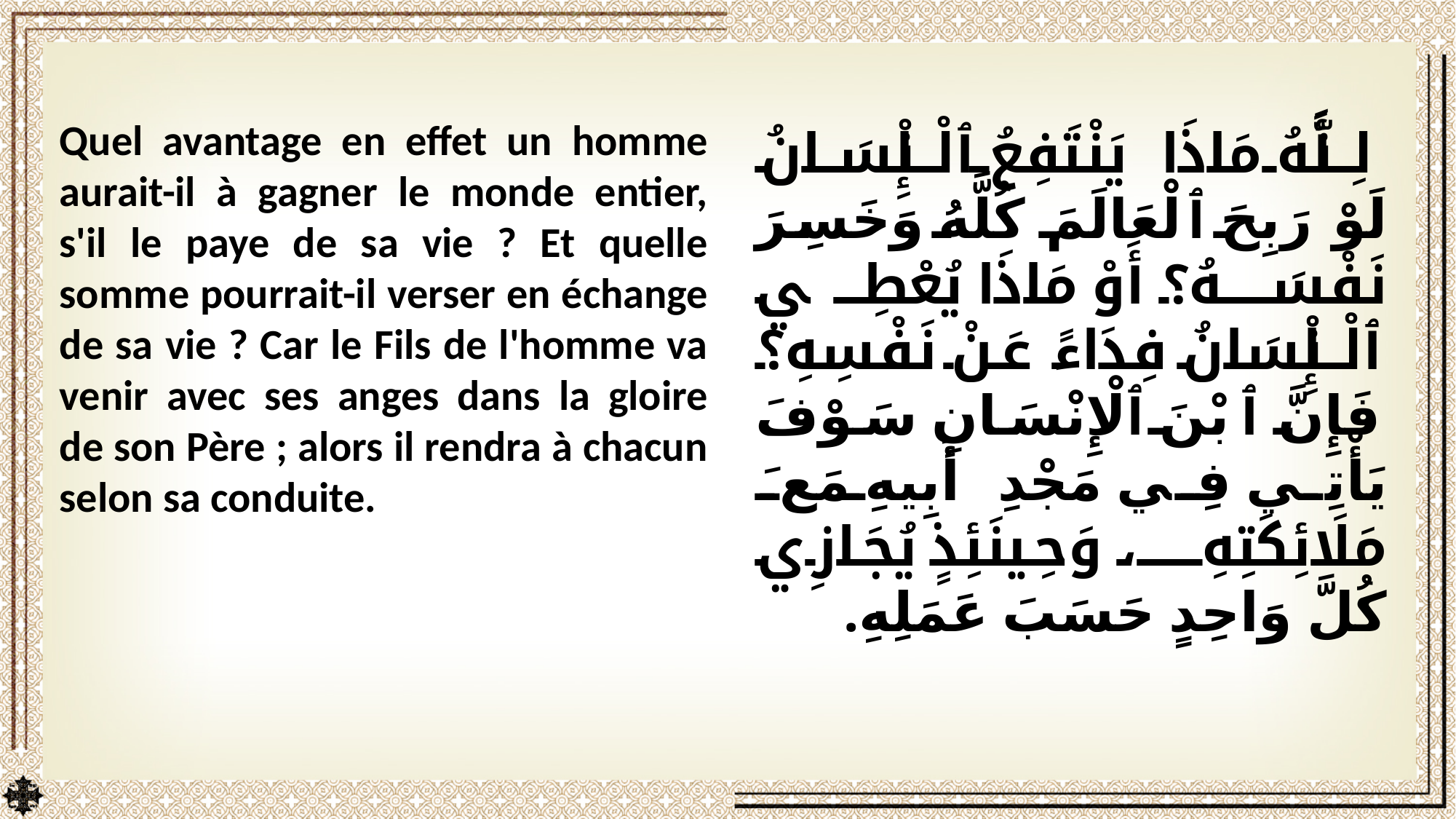

Quel avantage en effet un homme aurait-il à gagner le monde entier, s'il le paye de sa vie ? Et quelle somme pourrait-il verser en échange de sa vie ? Car le Fils de l'homme va venir avec ses anges dans la gloire de son Père ; alors il rendra à chacun selon sa conduite.

لِأَنَّهُ مَاذَا يَنْتَفِعُ ٱلْإِنْسَانُ لَوْ رَبِحَ ٱلْعَالَمَ كُلَّهُ وَخَسِرَ نَفْسَهُ؟ أَوْ مَاذَا يُعْطِي ٱلْإِنْسَانُ فِدَاءً عَنْ نَفْسِهِ؟ فَإِنَّ ٱبْنَ ٱلْإِنْسَانِ سَوْفَ يَأْتِي فِي مَجْدِ أَبِيهِ مَعَ مَلَائِكَتِهِ، وَحِينَئِذٍ يُجَازِي كُلَّ وَاحِدٍ حَسَبَ عَمَلِهِ.